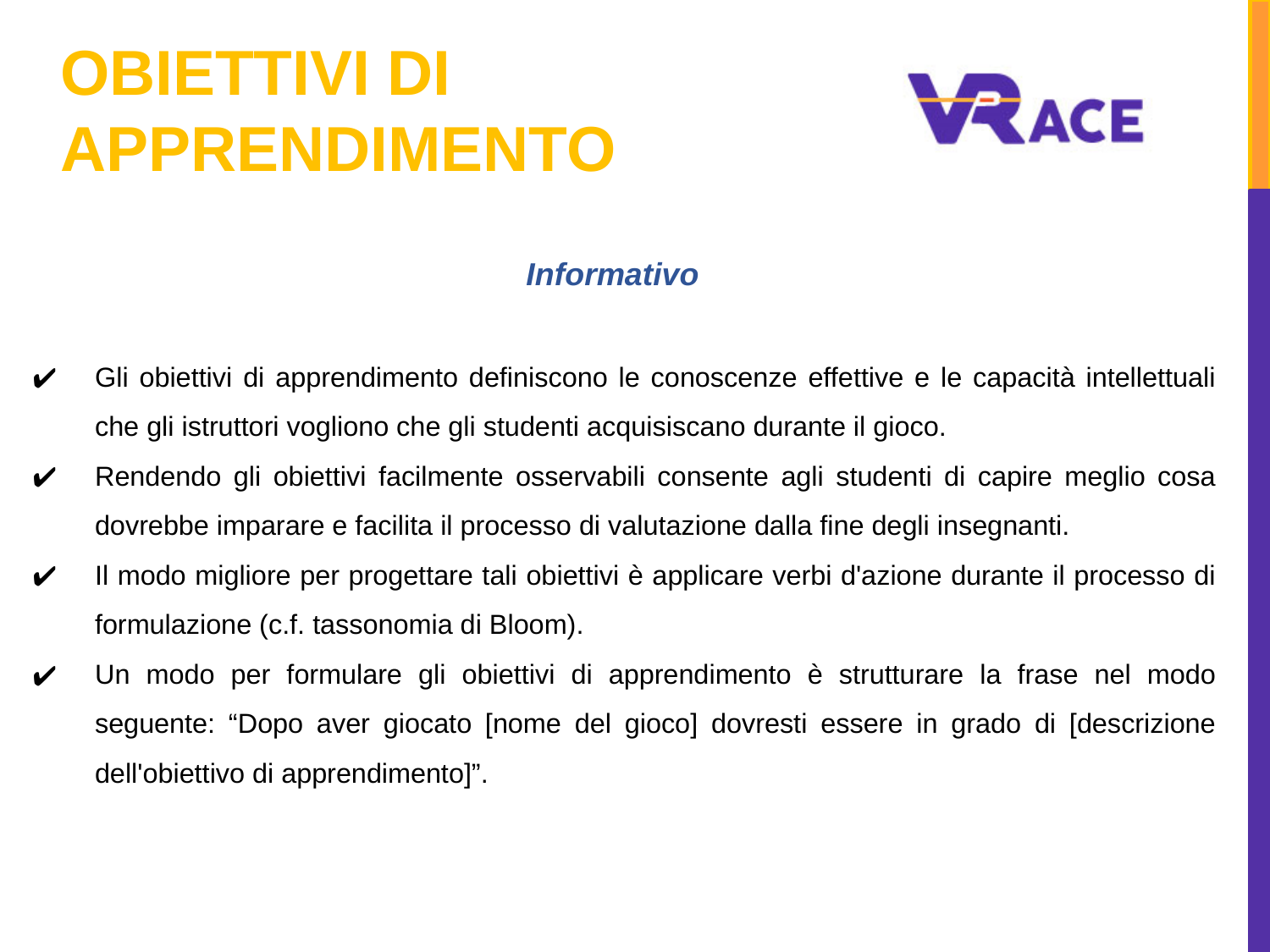

# OBIETTIVI DI APPRENDIMENTO
Informativo
Gli obiettivi di apprendimento definiscono le conoscenze effettive e le capacità intellettuali che gli istruttori vogliono che gli studenti acquisiscano durante il gioco.
Rendendo gli obiettivi facilmente osservabili consente agli studenti di capire meglio cosa dovrebbe imparare e facilita il processo di valutazione dalla fine degli insegnanti.
Il modo migliore per progettare tali obiettivi è applicare verbi d'azione durante il processo di formulazione (c.f. tassonomia di Bloom).
Un modo per formulare gli obiettivi di apprendimento è strutturare la frase nel modo seguente: “Dopo aver giocato [nome del gioco] dovresti essere in grado di [descrizione dell'obiettivo di apprendimento]”.